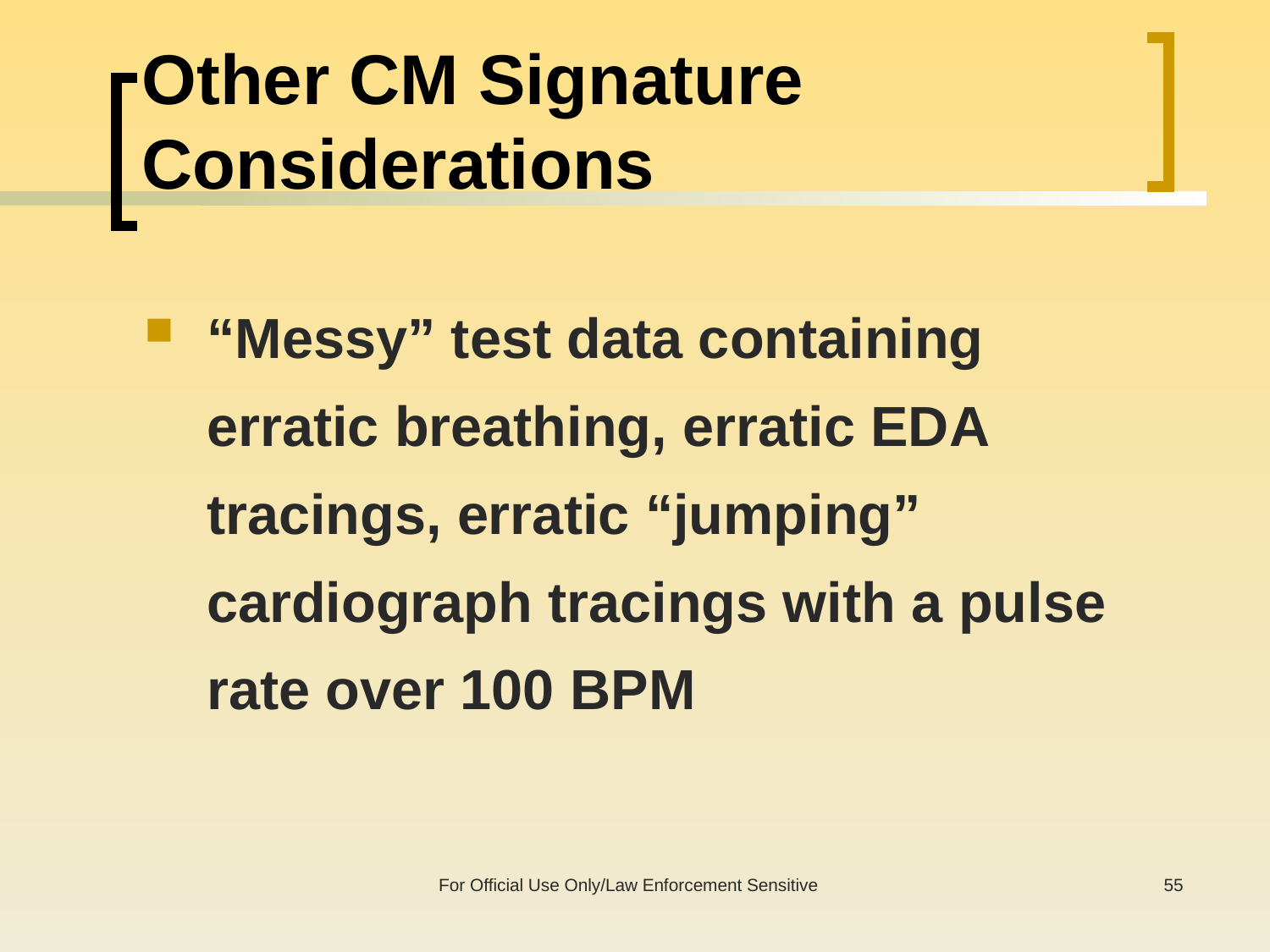

# Other CM Signature Considerations
“Messy” test data containing erratic breathing, erratic EDA tracings, erratic “jumping” cardiograph tracings with a pulse rate over 100 BPM
For Official Use Only/Law Enforcement Sensitive

55